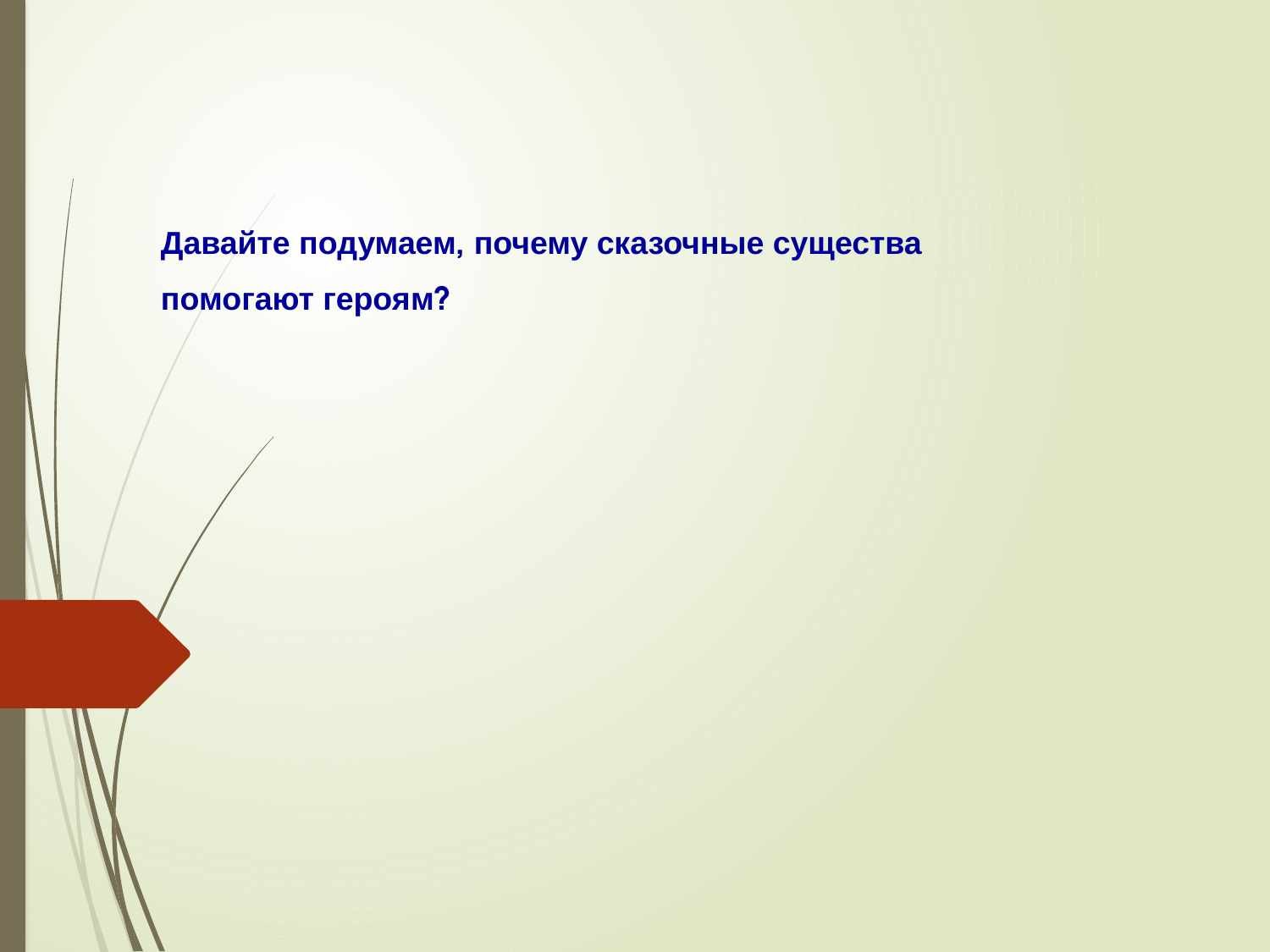

Давайте подумаем, почему сказочные существа
помогают героям?